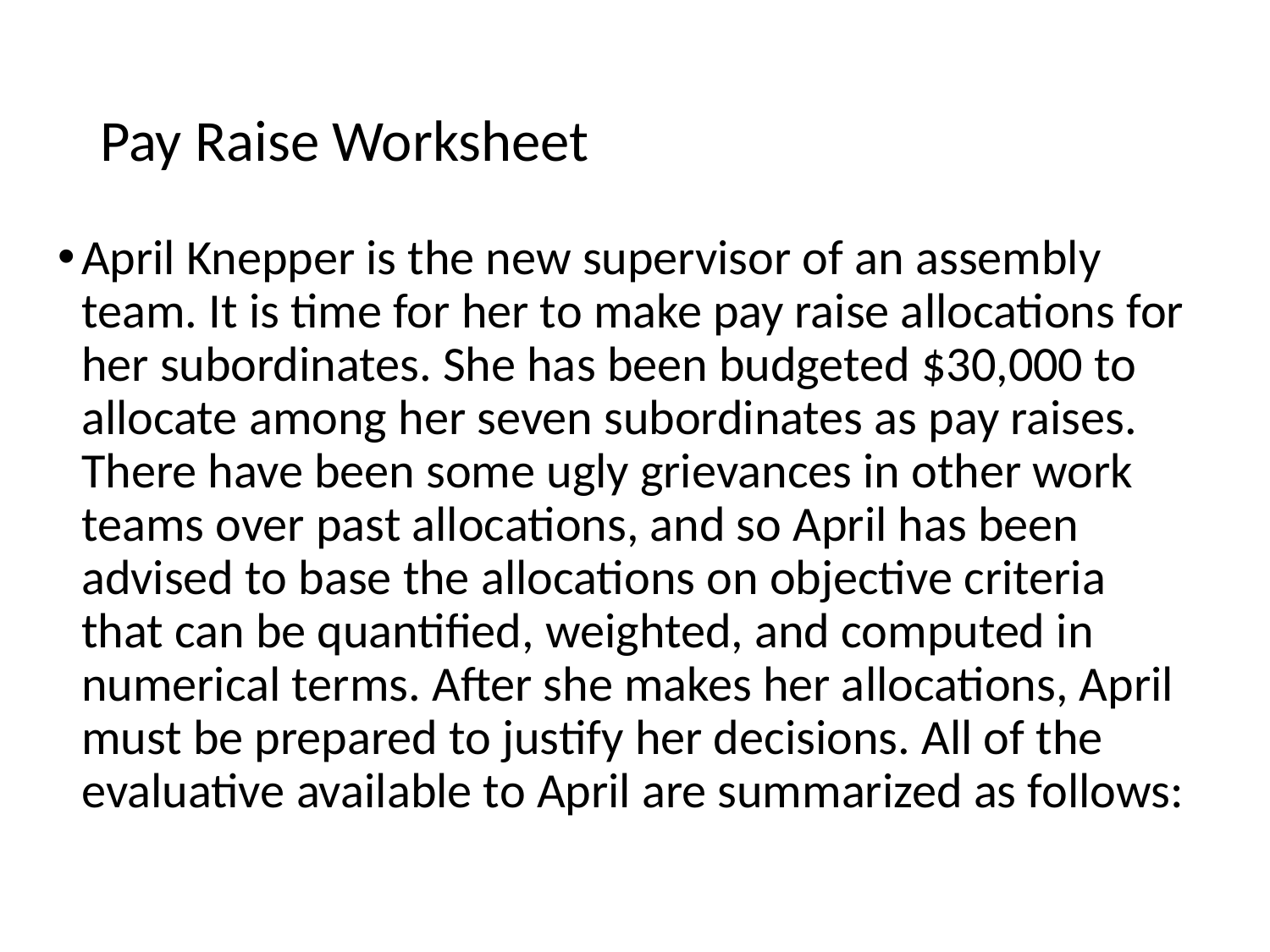

# Pay Raise Worksheet
April Knepper is the new supervisor of an assembly team. It is time for her to make pay raise allocations for her subordinates. She has been budgeted $30,000 to allocate among her seven subordinates as pay raises. There have been some ugly grievances in other work teams over past allocations, and so April has been advised to base the allocations on objective criteria that can be quantified, weighted, and computed in numerical terms. After she makes her allocations, April must be prepared to justify her decisions. All of the evaluative available to April are summarized as follows: